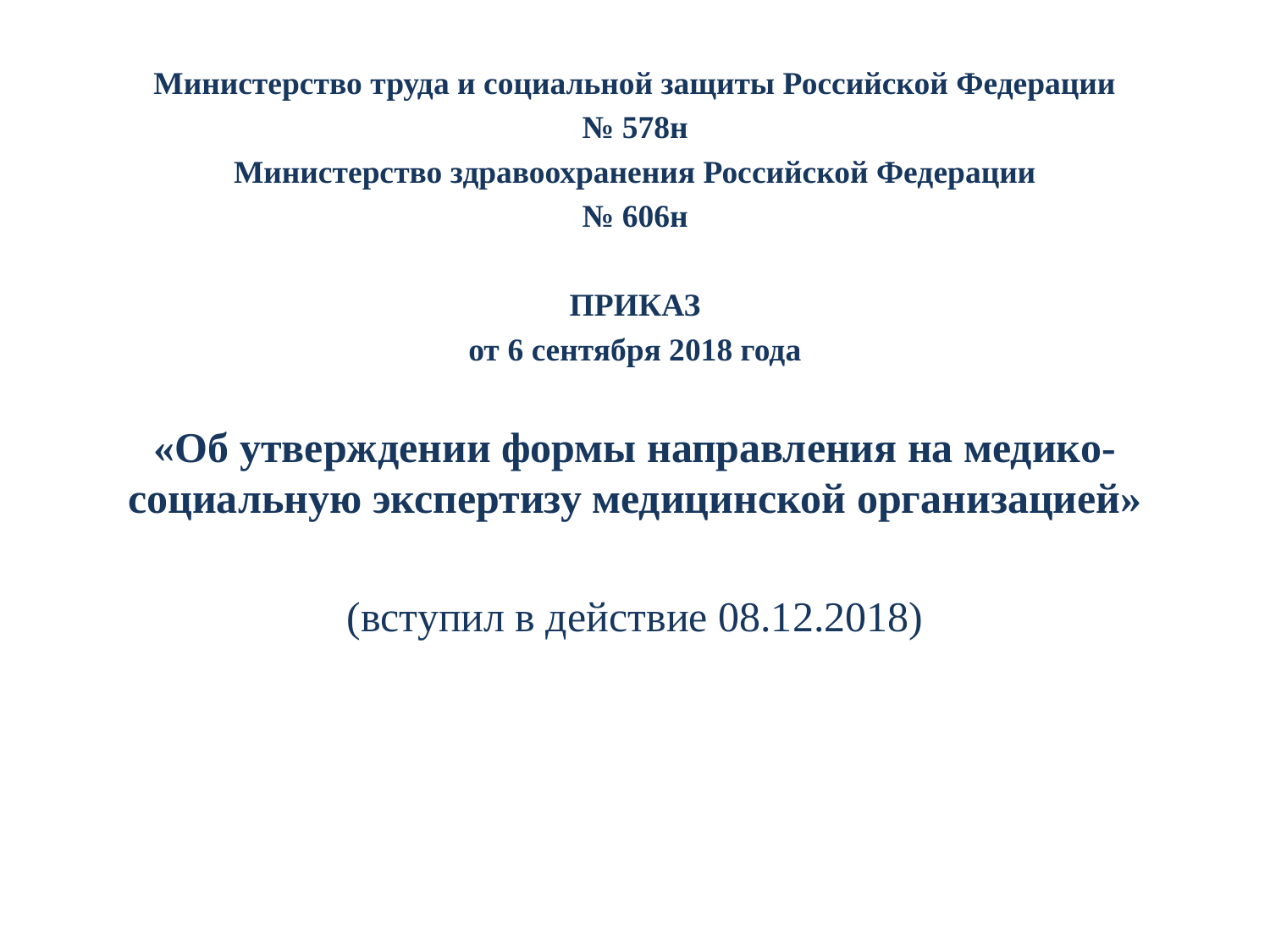

Министерство труда и социальной защиты Российской Федерации
№ 578н
Министерство здравоохранения Российской Федерации
№ 606н

ПРИКАЗ
от 6 сентября 2018 года

«Об утверждении формы направления на медико-социальную экспертизу медицинской организацией»

(вступил в действие 08.12.2018)